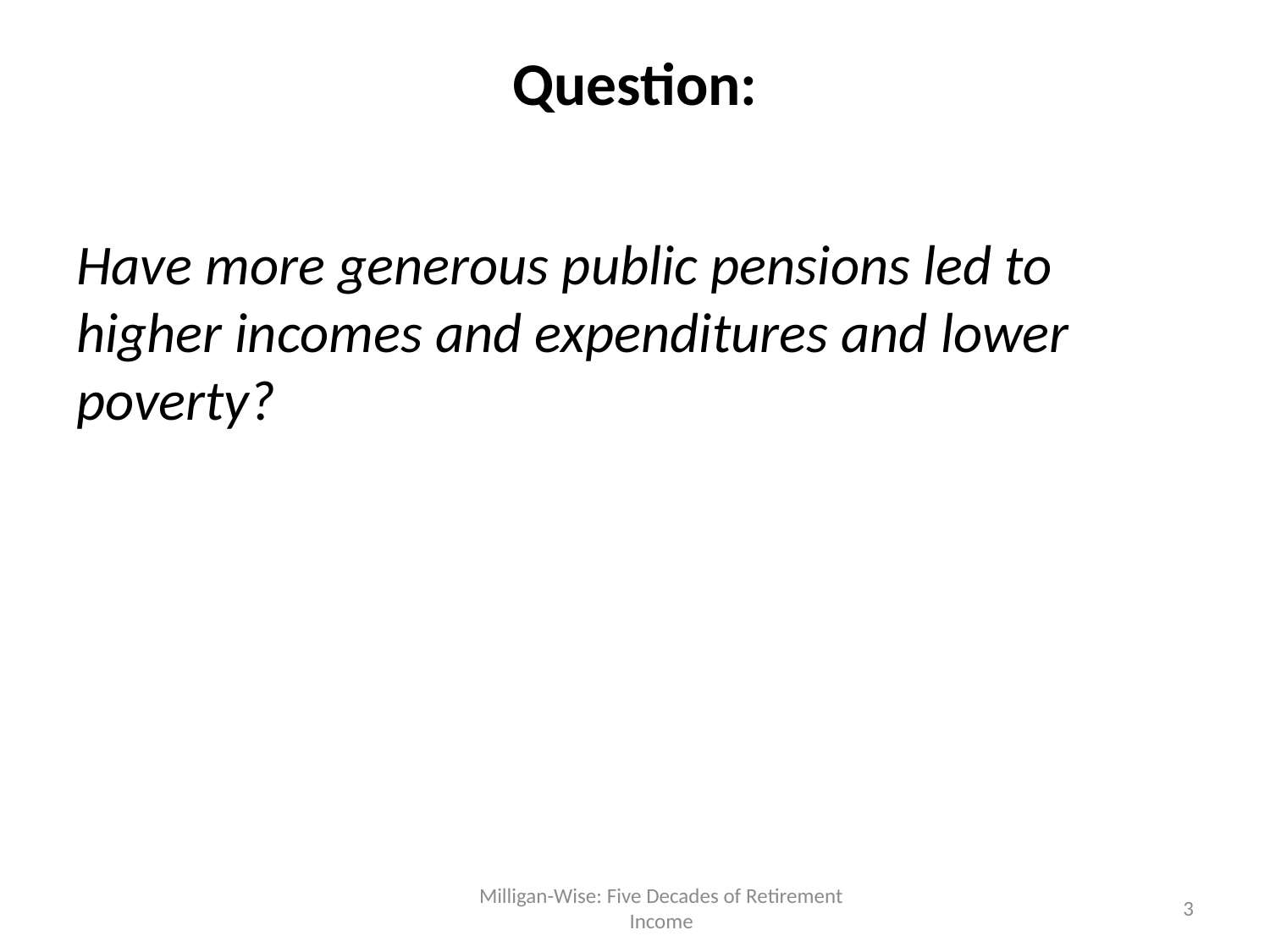

# Question:
Have more generous public pensions led to higher incomes and expenditures and lower poverty?

Milligan-Wise: Five Decades of Retirement Income
3